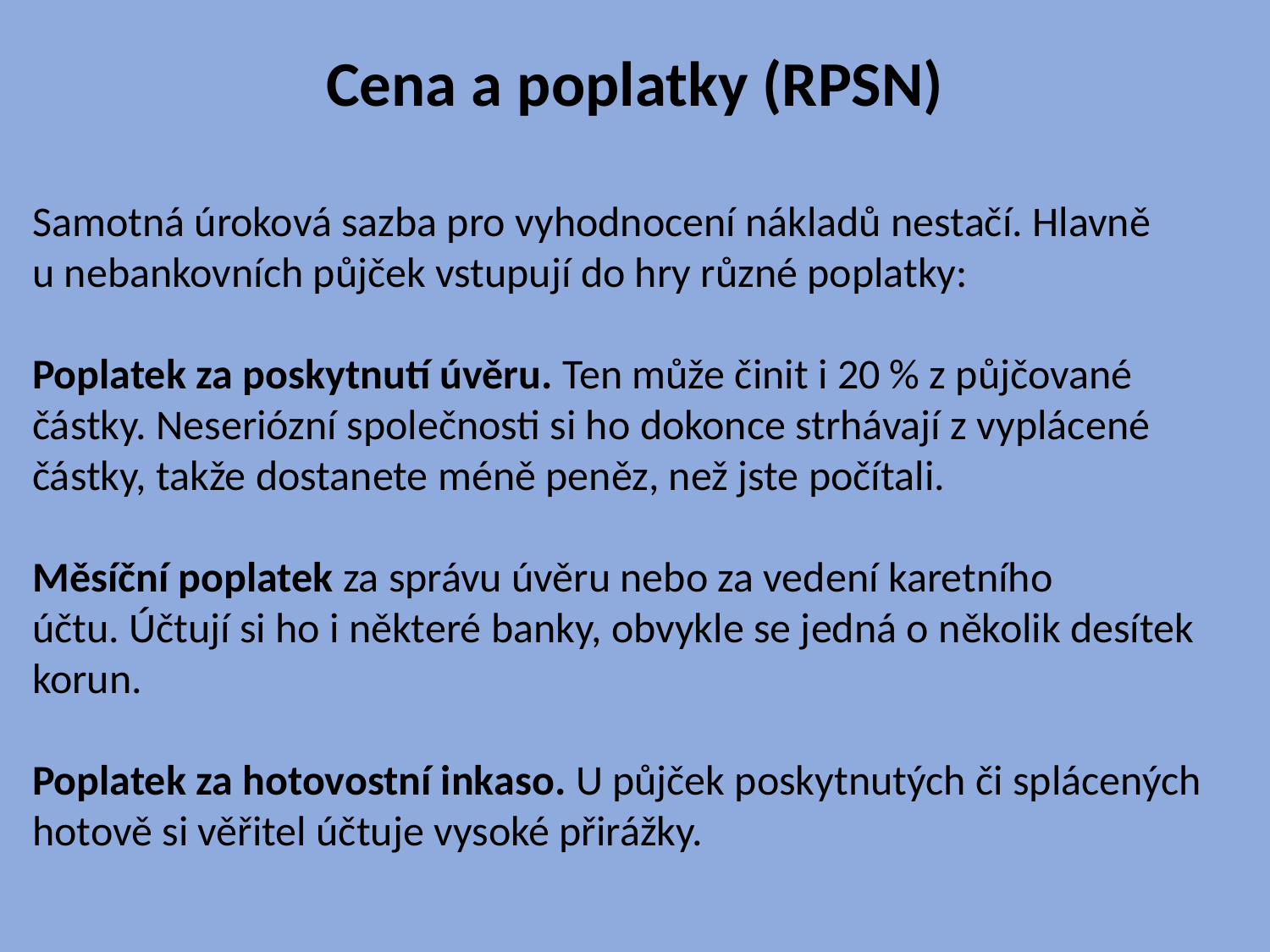

Cena a poplatky (RPSN)

Samotná úroková sazba pro vyhodnocení nákladů nestačí. Hlavně u nebankovních půjček vstupují do hry různé poplatky:

Poplatek za poskytnutí úvěru. Ten může činit i 20 % z půjčované částky. Neseriózní společnosti si ho dokonce strhávají z vyplácené částky, takže dostanete méně peněz, než jste počítali.

Měsíční poplatek za správu úvěru nebo za vedení karetního účtu. Účtují si ho i některé banky, obvykle se jedná o několik desítek korun.

Poplatek za hotovostní inkaso. U půjček poskytnutých či splácených hotově si věřitel účtuje vysoké přirážky.